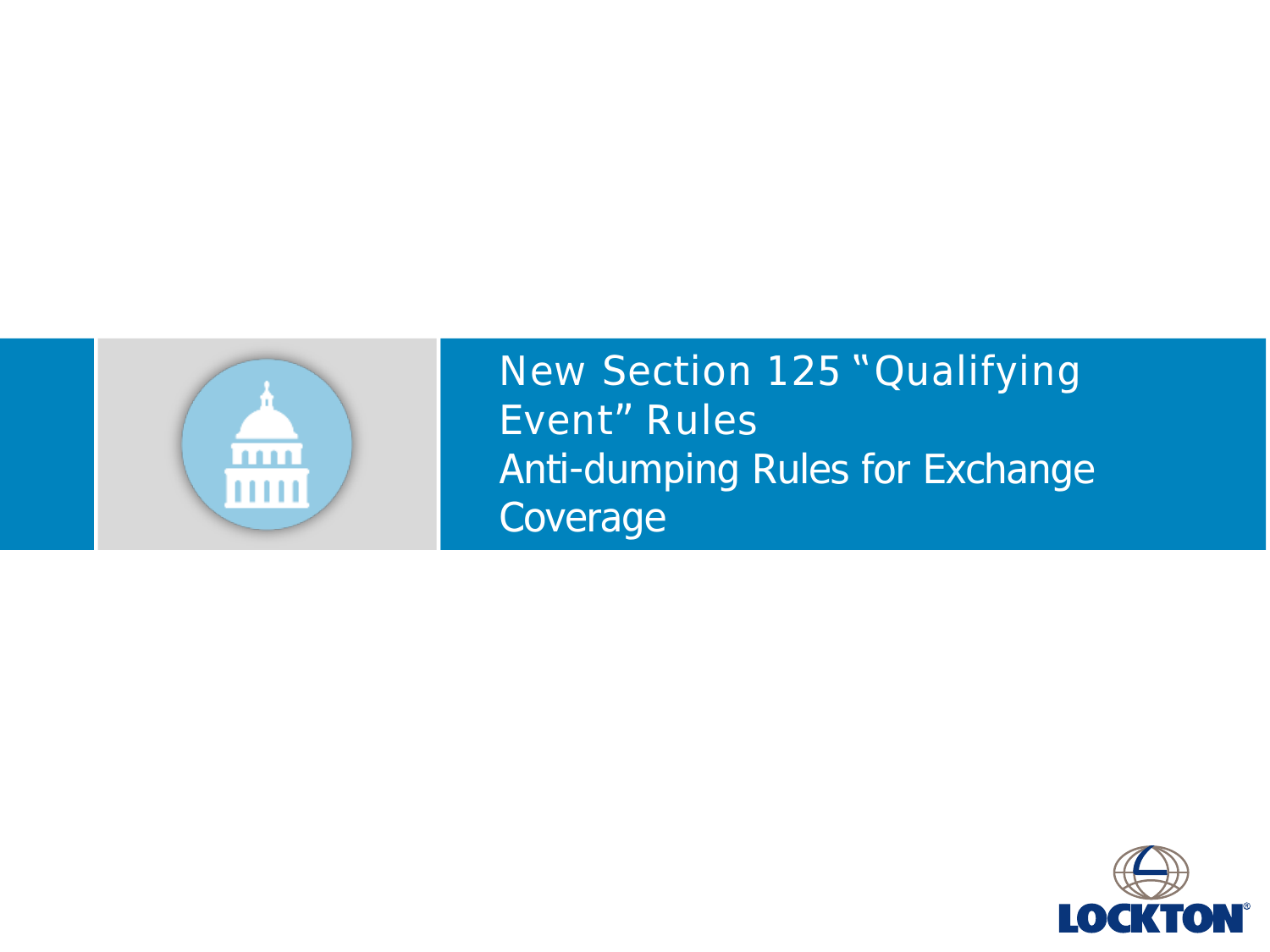

New Section 125 “Qualifying Event” Rules
Anti-dumping Rules for Exchange Coverage
#